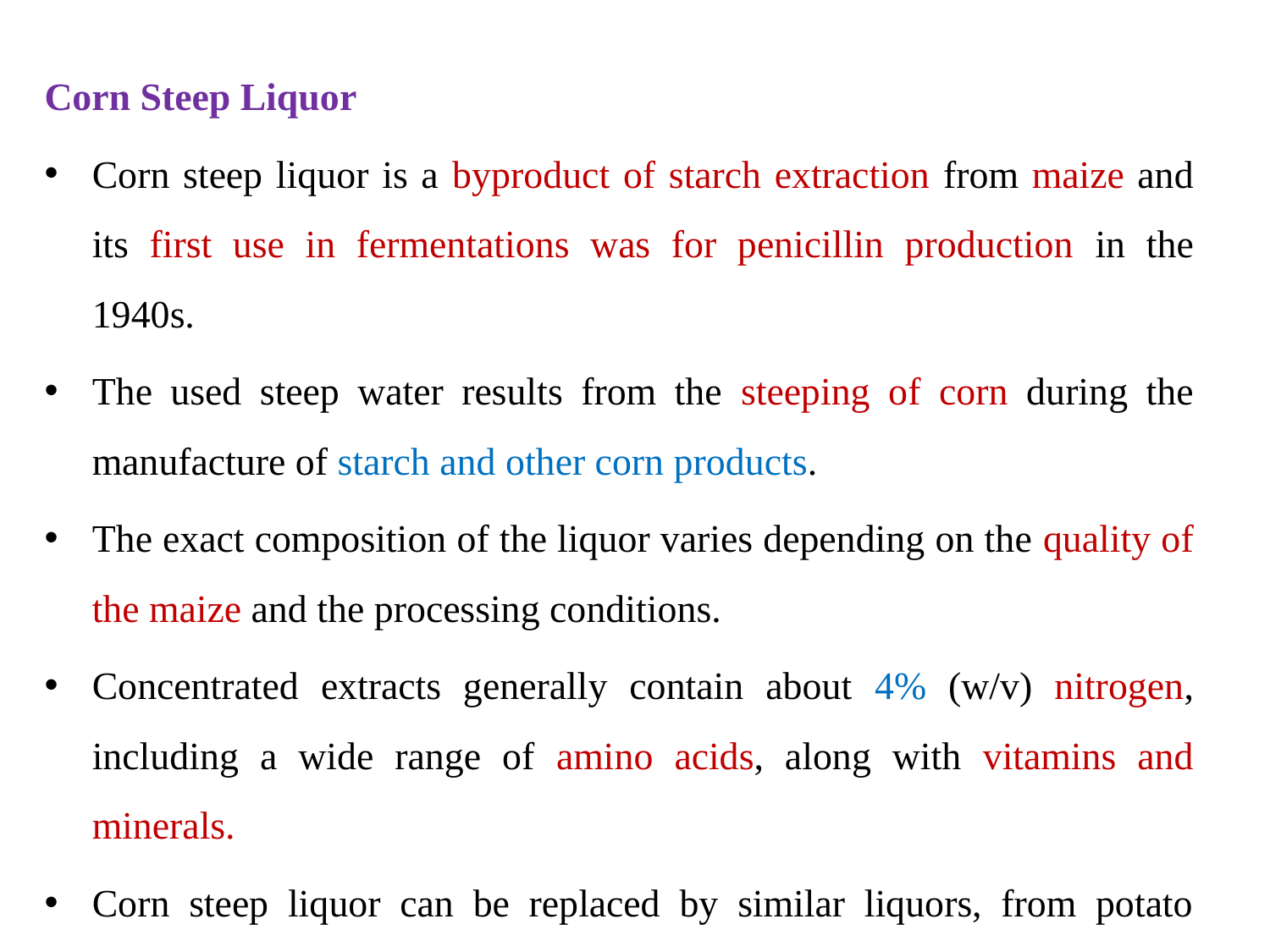

Corn Steep Liquor
Corn steep liquor is a byproduct of starch extraction from maize and its first use in fermentations was for penicillin production in the 1940s.
The used steep water results from the steeping of corn during the manufacture of starch and other corn products.
The exact composition of the liquor varies depending on the quality of the maize and the processing conditions.
Concentrated extracts generally contain about 4% (w/v) nitrogen, including a wide range of amino acids, along with vitamins and minerals.
Corn steep liquor can be replaced by similar liquors, from potato starch production.